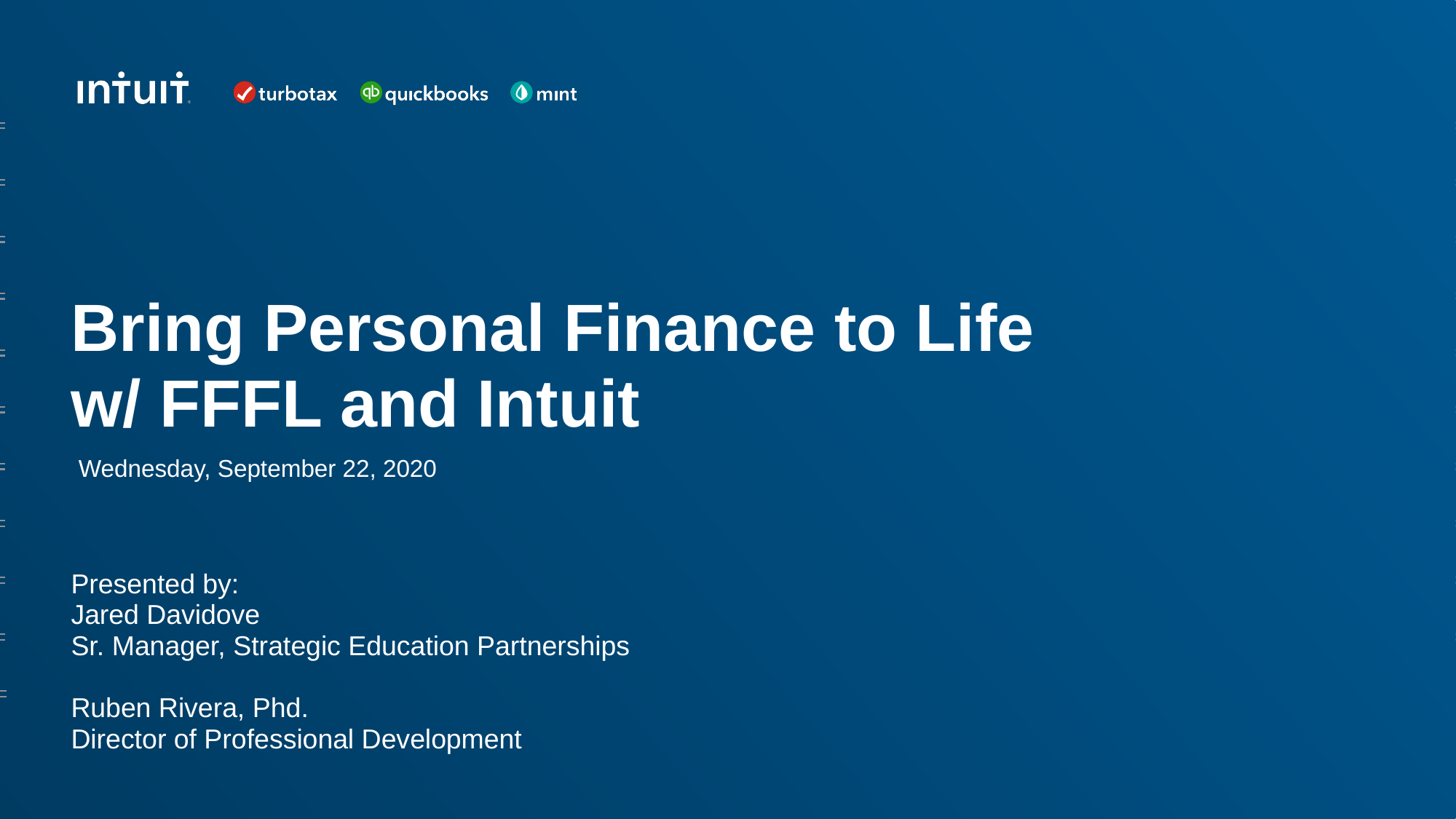

# Bring Personal Finance to Life w/ FFFL and Intuit
Wednesday, September 22, 2020

Presented by:
Jared Davidove
Sr. Manager, Strategic Education Partnerships

Ruben Rivera, Phd.
Director of Professional Development